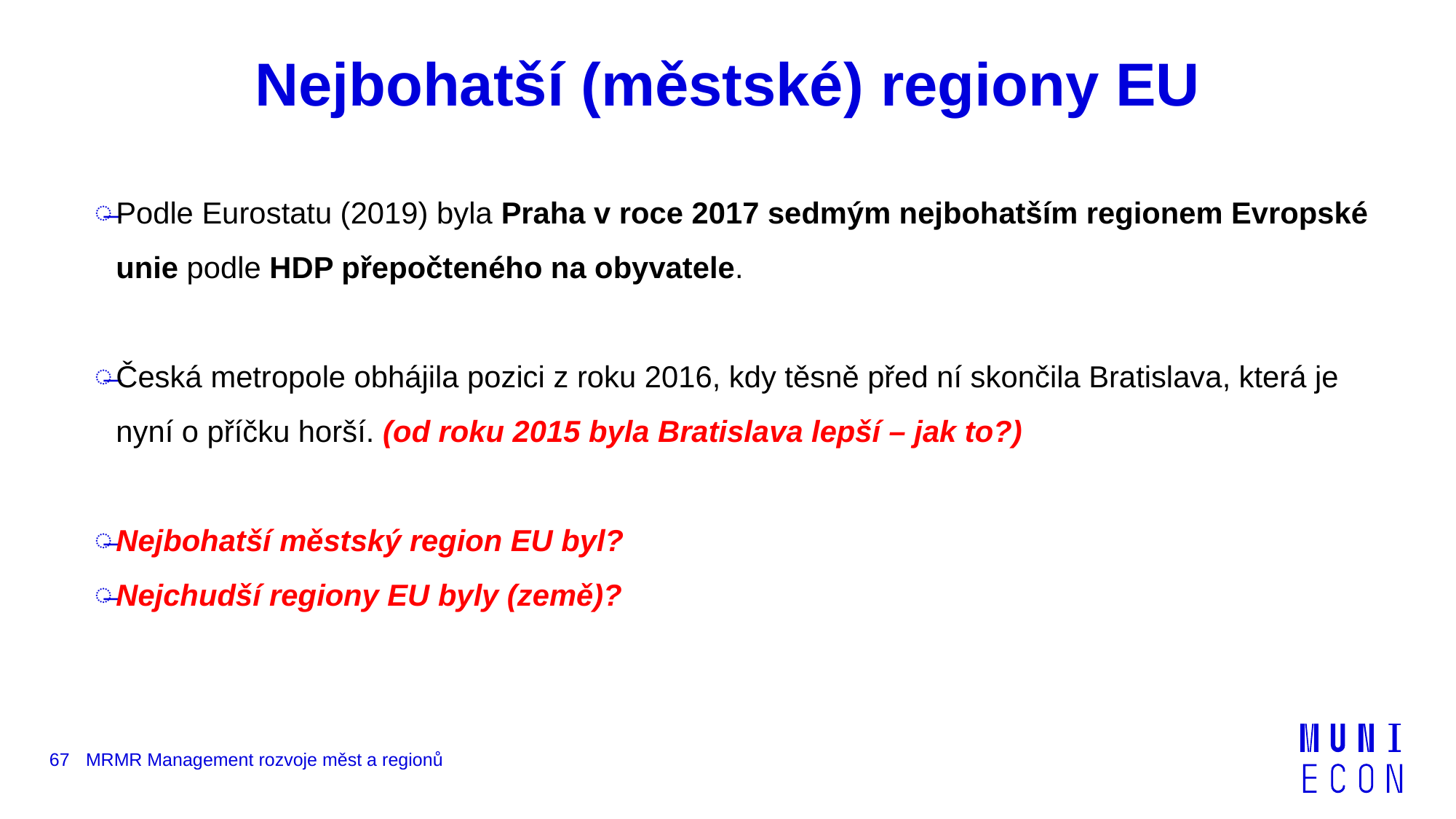

# Nejbohatší (městské) regiony EU
Podle Eurostatu (2019) byla Praha v roce 2017 sedmým nejbohatším regionem Evropské unie podle HDP přepočteného na obyvatele.

Česká metropole obhájila pozici z roku 2016, kdy těsně před ní skončila Bratislava, která je nyní o příčku horší. (od roku 2015 byla Bratislava lepší – jak to?)

Nejbohatší městský region EU byl?
Nejchudší regiony EU byly (země)?
67
MRMR Management rozvoje měst a regionů